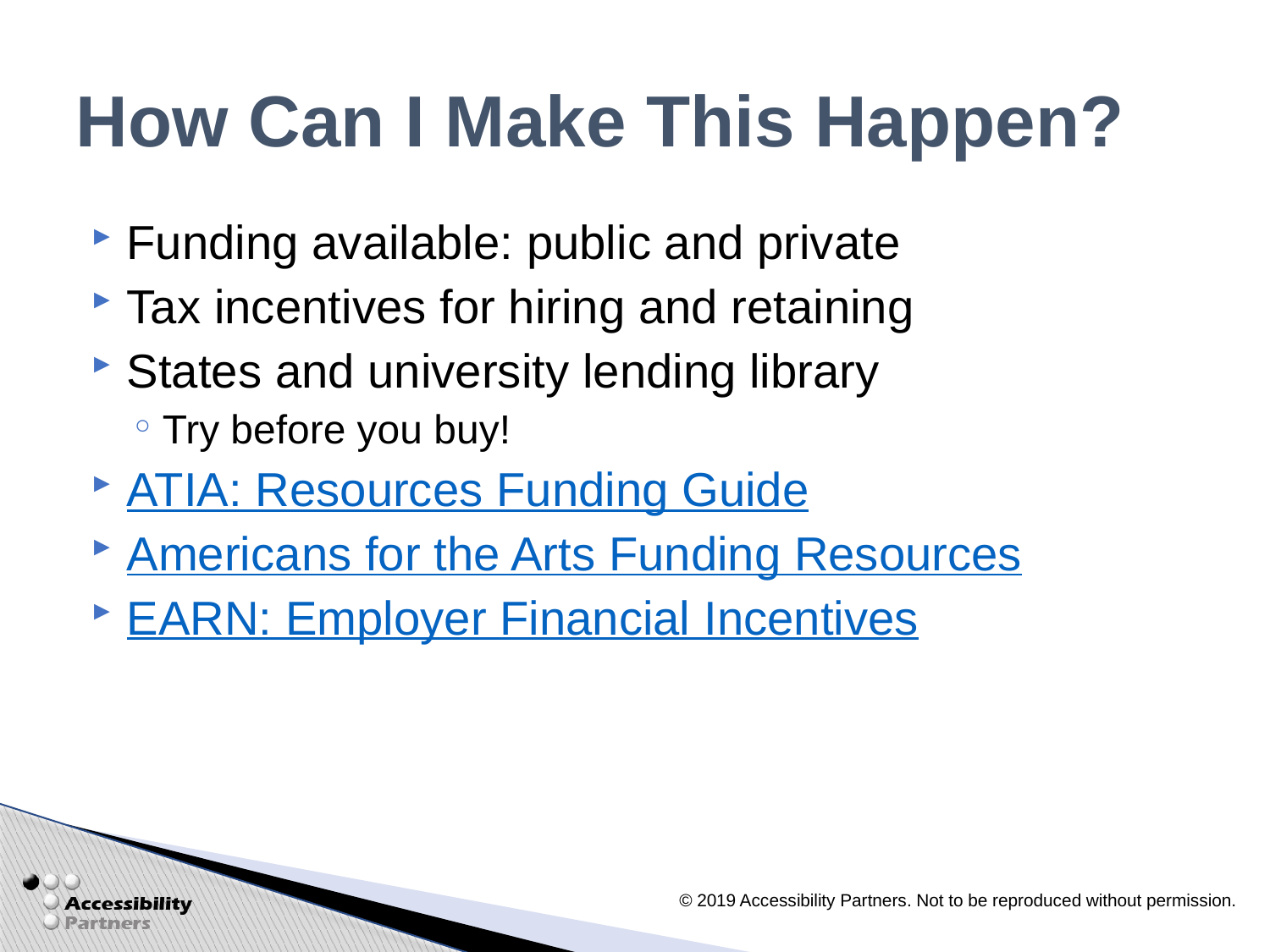

# How Can I Make This Happen?
Funding available: public and private
Tax incentives for hiring and retaining
States and university lending library
Try before you buy!
ATIA: Resources Funding Guide
Americans for the Arts Funding Resources
EARN: Employer Financial Incentives
© 2019 Accessibility Partners. Not to be reproduced without permission.